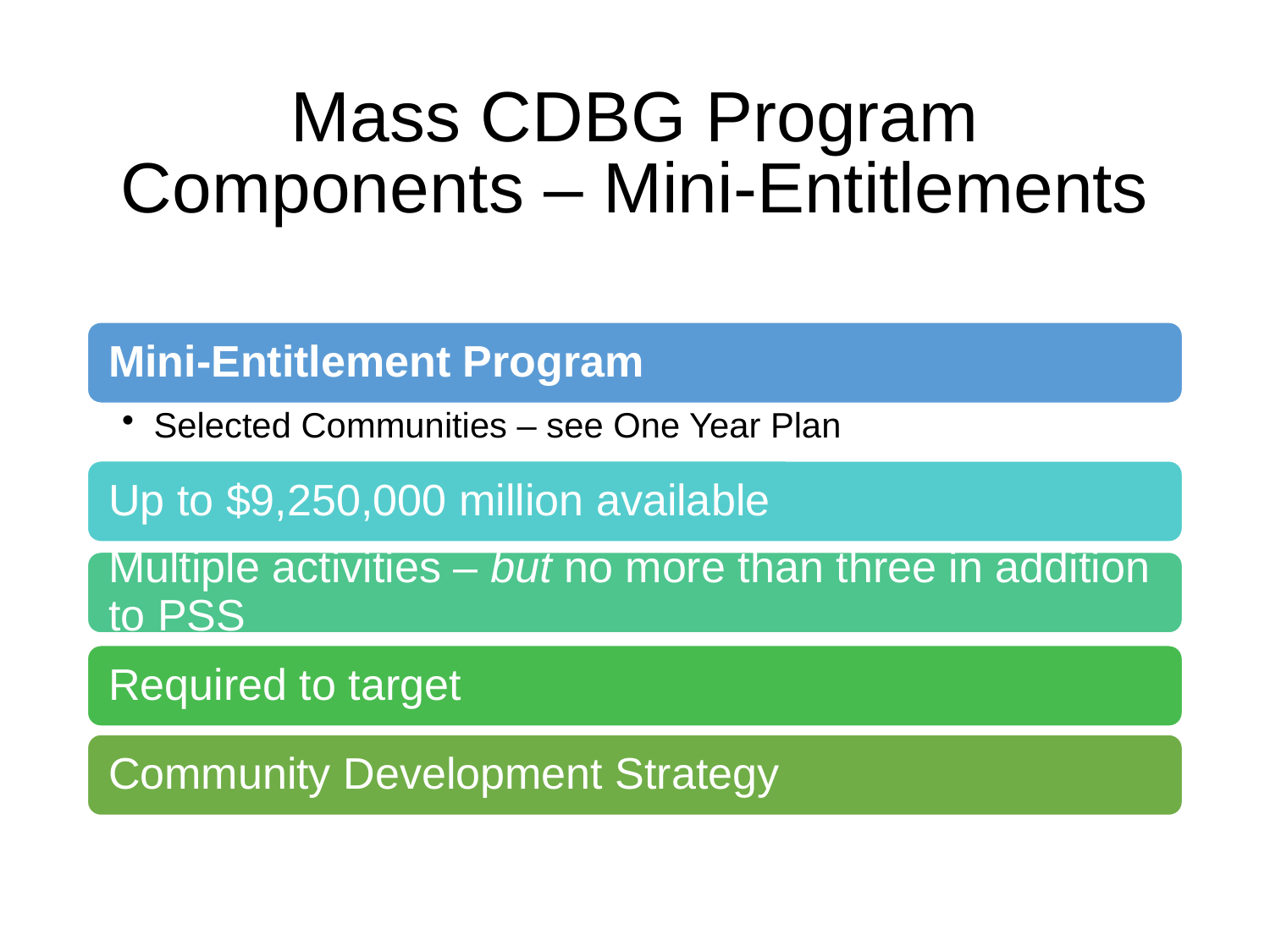

# Mass CDBG Program Components – Mini-Entitlements
Mini-Entitlement Program
Selected Communities – see One Year Plan
Up to $9,250,000 million available
Multiple activities – but no more than three in addition to PSS
Required to target
Community Development Strategy